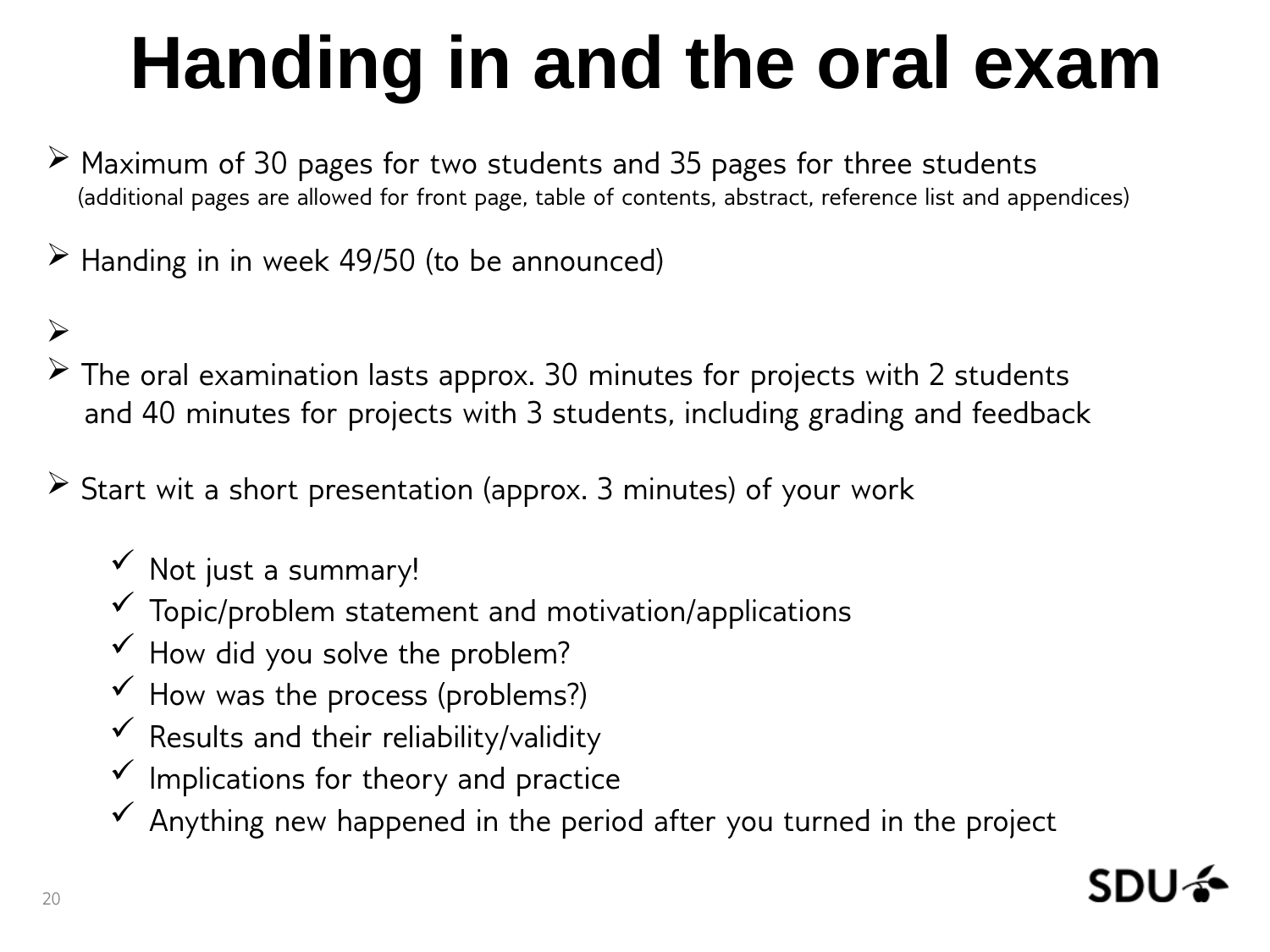

# Handing in and the oral exam
 Maximum of 30 pages for two students and 35 pages for three students
     (additional pages are allowed for front page, table of contents, abstract, reference list and appendices)

 Handing in in week 49/50 (to be announced)

 The oral examination lasts approx. 30 minutes for projects with 2 students
    and 40 minutes for projects with 3 students, including grading and feedback

 Start wit a short presentation (approx. 3 minutes) of your work

Not just a summary!
Topic/problem statement and motivation/applications
How did you solve the problem?
How was the process (problems?)
Results and their reliability/validity
Implications for theory and practice
Anything new happened in the period after you turned in the project
20